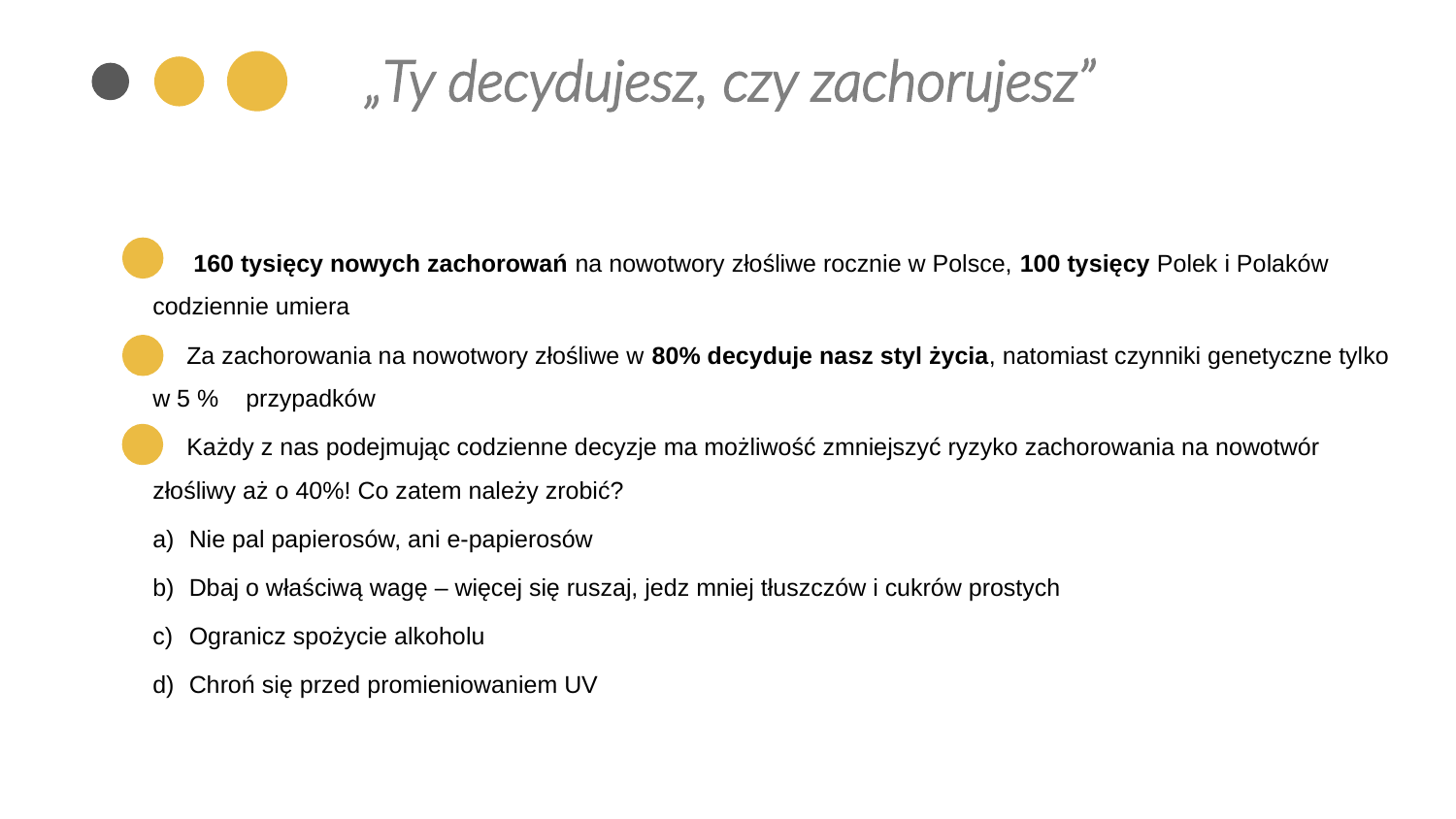

„Ty decydujesz, czy zachorujesz”

      160 tysięcy nowych zachorowań na nowotwory złośliwe rocznie w Polsce, 100 tysięcy Polek i Polaków codziennie umiera
     Za zachorowania na nowotwory złośliwe w 80% decyduje nasz styl życia, natomiast czynniki genetyczne tylko w 5 %    przypadków
     Każdy z nas podejmując codzienne decyzje ma możliwość zmniejszyć ryzyko zachorowania na nowotwór złośliwy aż o 40%! Co zatem należy zrobić?
Nie pal papierosów, ani e-papierosów
Dbaj o właściwą wagę – więcej się ruszaj, jedz mniej tłuszczów i cukrów prostych
Ogranicz spożycie alkoholu
Chroń się przed promieniowaniem UV